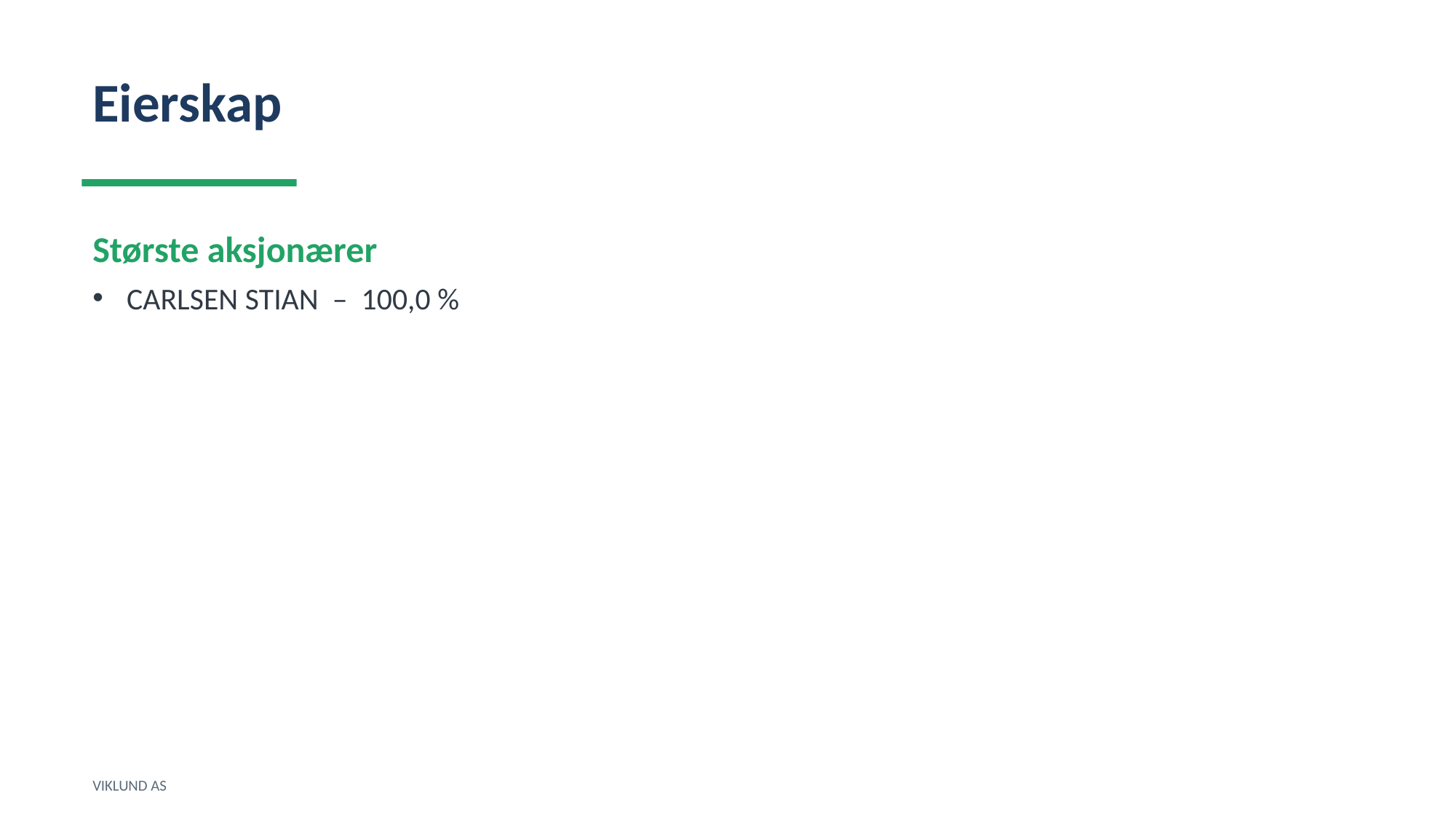

Eierskap

Største aksjonærer
CARLSEN STIAN  –  100,0 %
VIKLUND AS